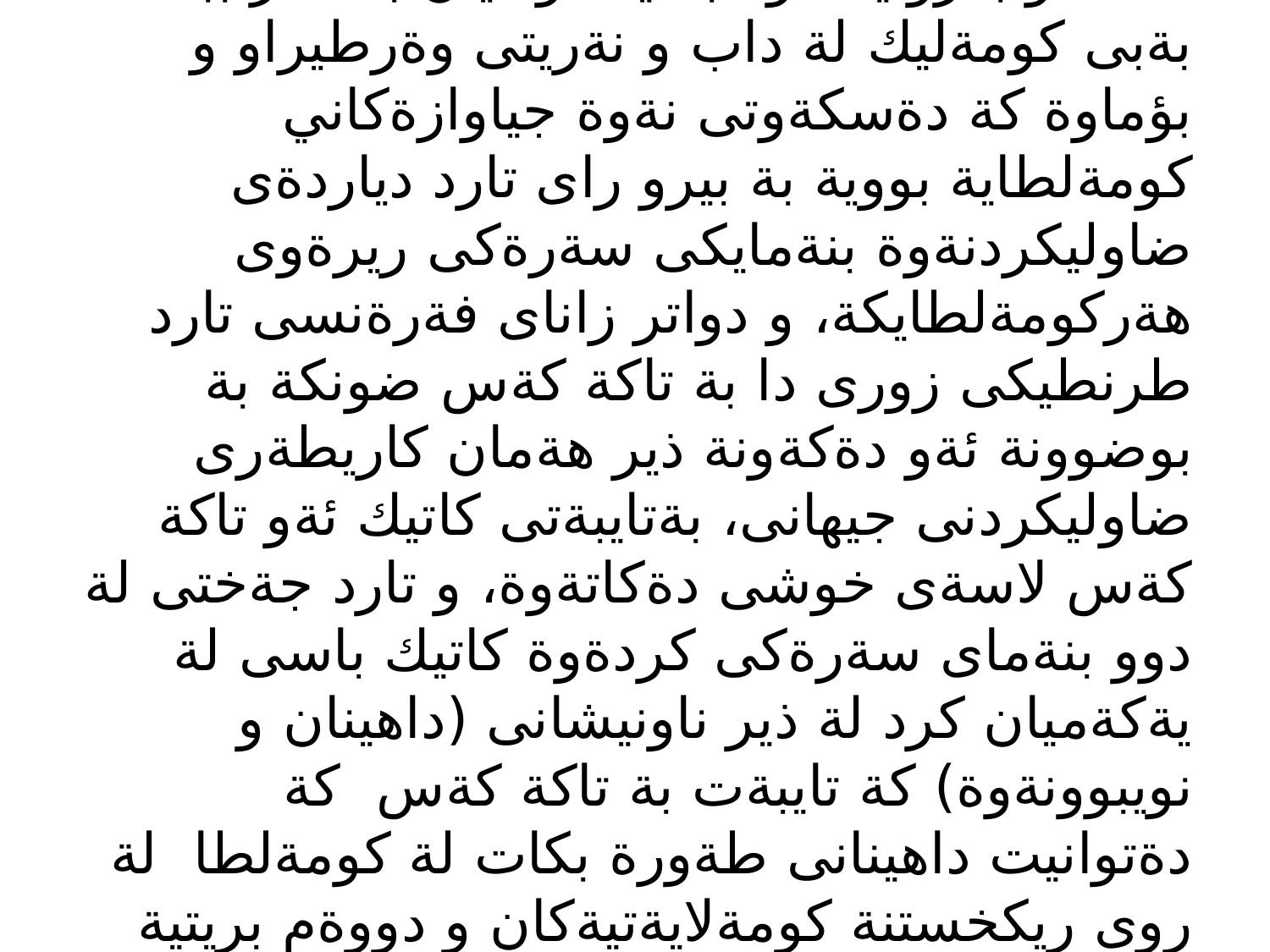

# و دواتر تارد ثيوابوو كة كومةلطا ناتوانيت يةك هةنطاو بةروثيشةوة بضيت و ذيان بةسةر ببات بةبى كومةليك لة داب و نةريتى وةرطيراو و بؤماوة كة دةسكةوتى نةوة جياوازةكاني كومةلطاية بووية بة بيرو راى تارد دياردةى ضاوليكردنةوة بنةمايكى سةرةكى ريرةوى هةركومةلطايكة، و دواتر زاناى فةرةنسى تارد طرنطيكى زورى دا بة تاكة كةس ضونكة بة بوضوونة ئةو دةكةونة ذير هةمان كاريطةرى ضاوليكردنى جيهانى، بةتايبةتى كاتيك ئةو تاكة كةس لاسةى خوشى دةكاتةوة، و تارد جةختى لة دوو بنةماى سةرةكى كردةوة كاتيك باسى لة يةكةميان كرد لة ذير ناونيشانى (داهينان و نويبوونةوة) كة تايبةت بة تاكة كةس  كة دةتوانيت داهينانى طةورة بكات لة كومةلطا  لة روى ريكخستنة كومةلايةتيةكان و دووةم بريتية لة ضاوليكردن(تقليد) و تايبةت بة بلاوكردنةوةى ئةم داهينانة لة ريطةى كةسانى تر